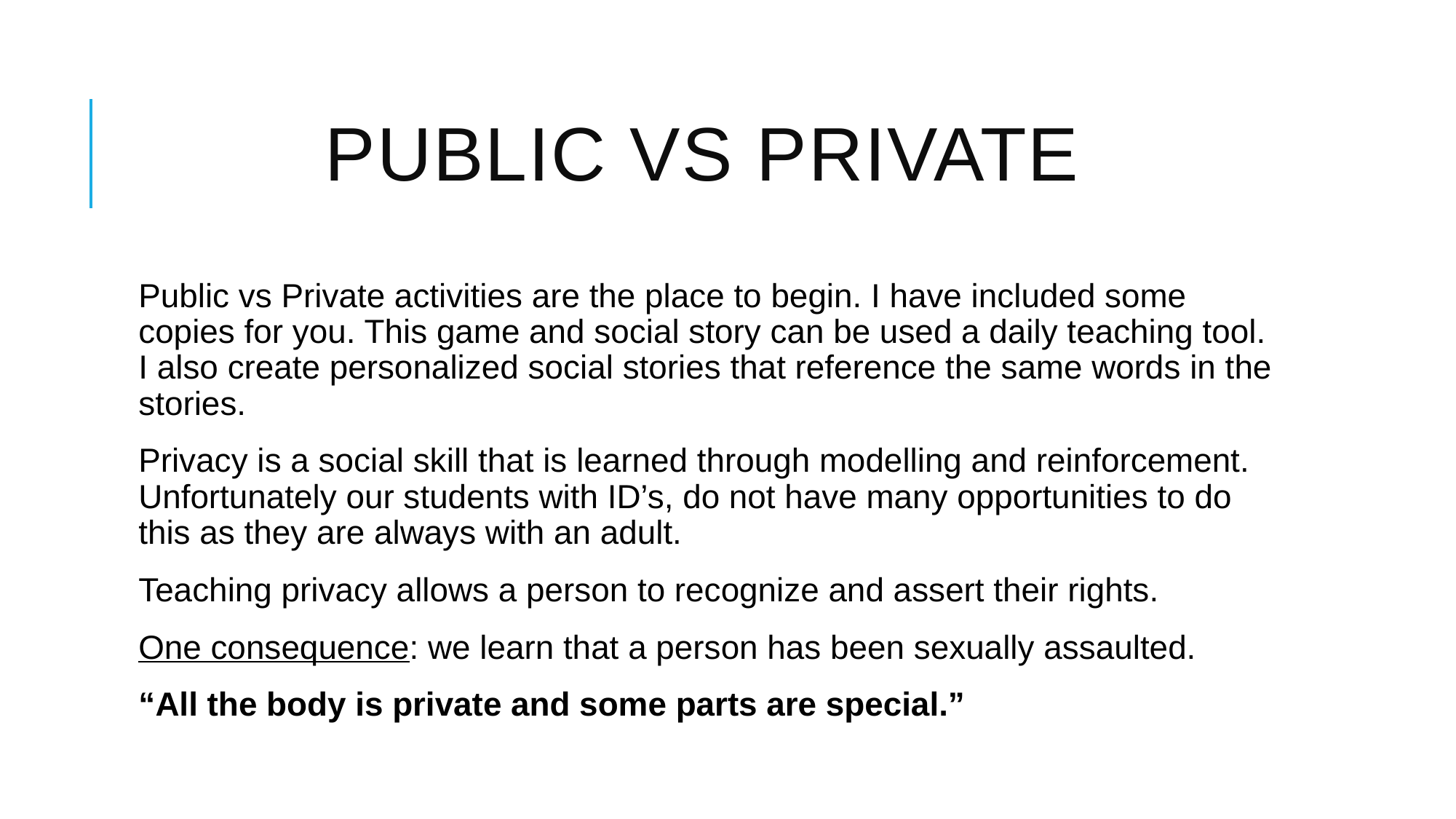

# Public vs Private
Public vs Private activities are the place to begin. I have included some copies for you. This game and social story can be used a daily teaching tool. I also create personalized social stories that reference the same words in the stories.
Privacy is a social skill that is learned through modelling and reinforcement. Unfortunately our students with ID’s, do not have many opportunities to do this as they are always with an adult.
Teaching privacy allows a person to recognize and assert their rights.
One consequence: we learn that a person has been sexually assaulted.
“All the body is private and some parts are special.”